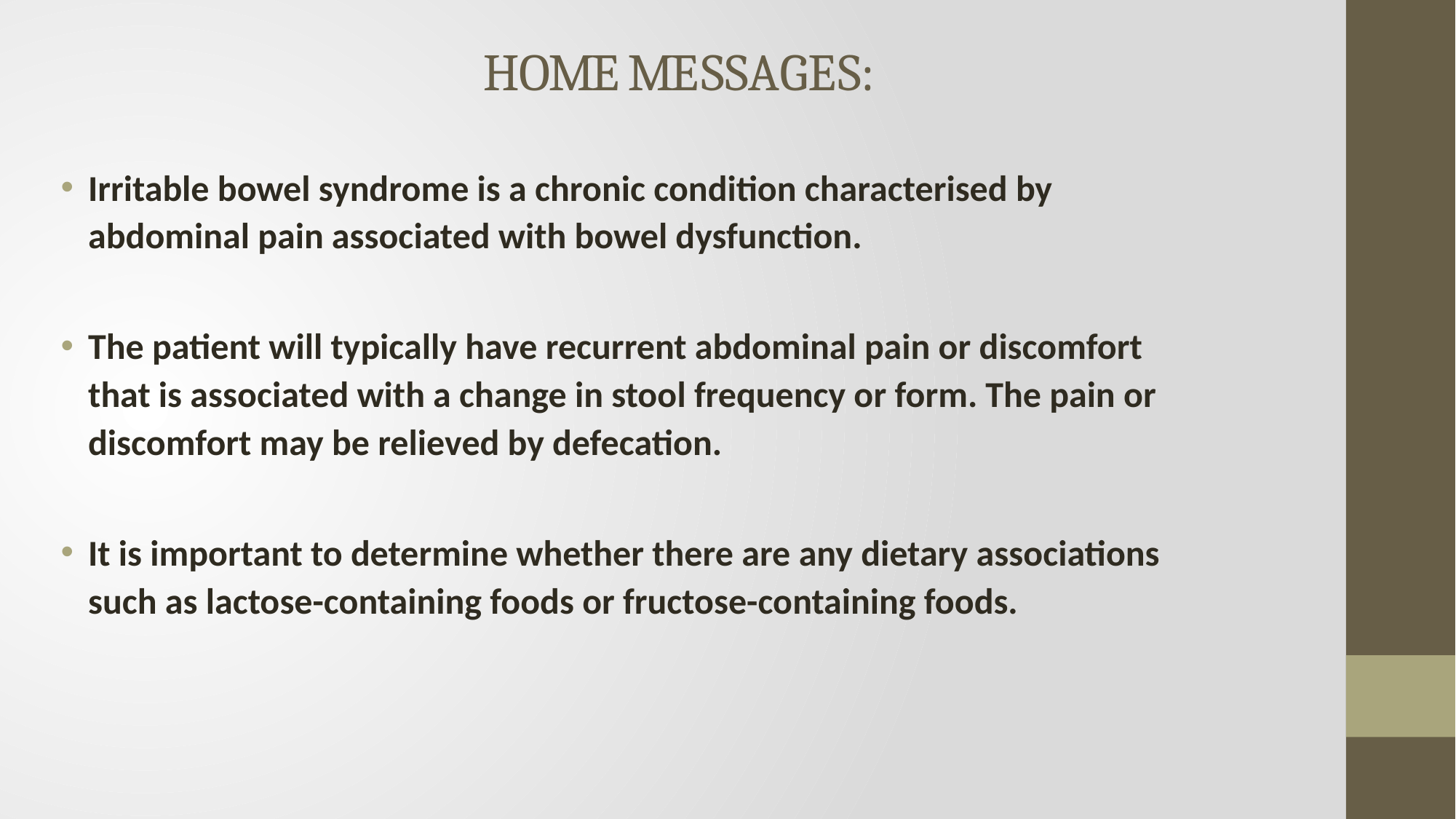

# HOME MESSAGES:
Irritable bowel syndrome is a chronic condition characterised by abdominal pain associated with bowel dysfunction.

The patient will typically have recurrent abdominal pain or discomfort that is associated with a change in stool frequency or form. The pain or discomfort may be relieved by defecation.

It is important to determine whether there are any dietary associations such as lactose-containing foods or fructose-containing foods.